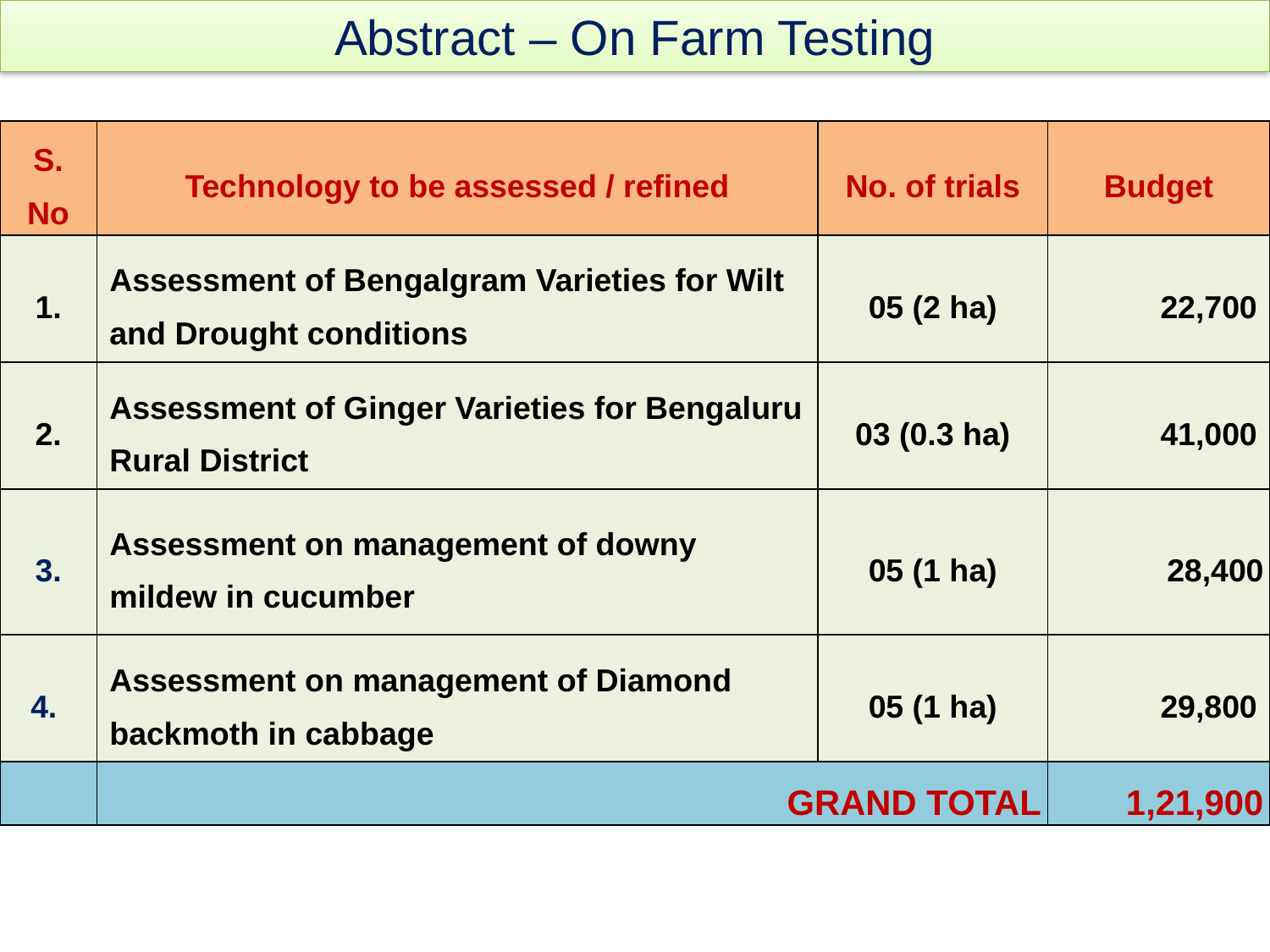

Abstract – On Farm Testing
| S. No | Technology to be assessed / refined | No. of trials | Budget |
| --- | --- | --- | --- |
| 1. | Assessment of Bengalgram Varieties for Wilt and Drought conditions | 05 (2 ha) | 22,700 |
| 2. | Assessment of Ginger Varieties for Bengaluru Rural District | 03 (0.3 ha) | 41,000 |
| 3. | Assessment on management of downy mildew in cucumber | 05 (1 ha) | 28,400 |
| 4. | Assessment on management of Diamond backmoth in cabbage | 05 (1 ha) | 29,800 |
|  | GRAND TOTAL |  | 1,21,900 |